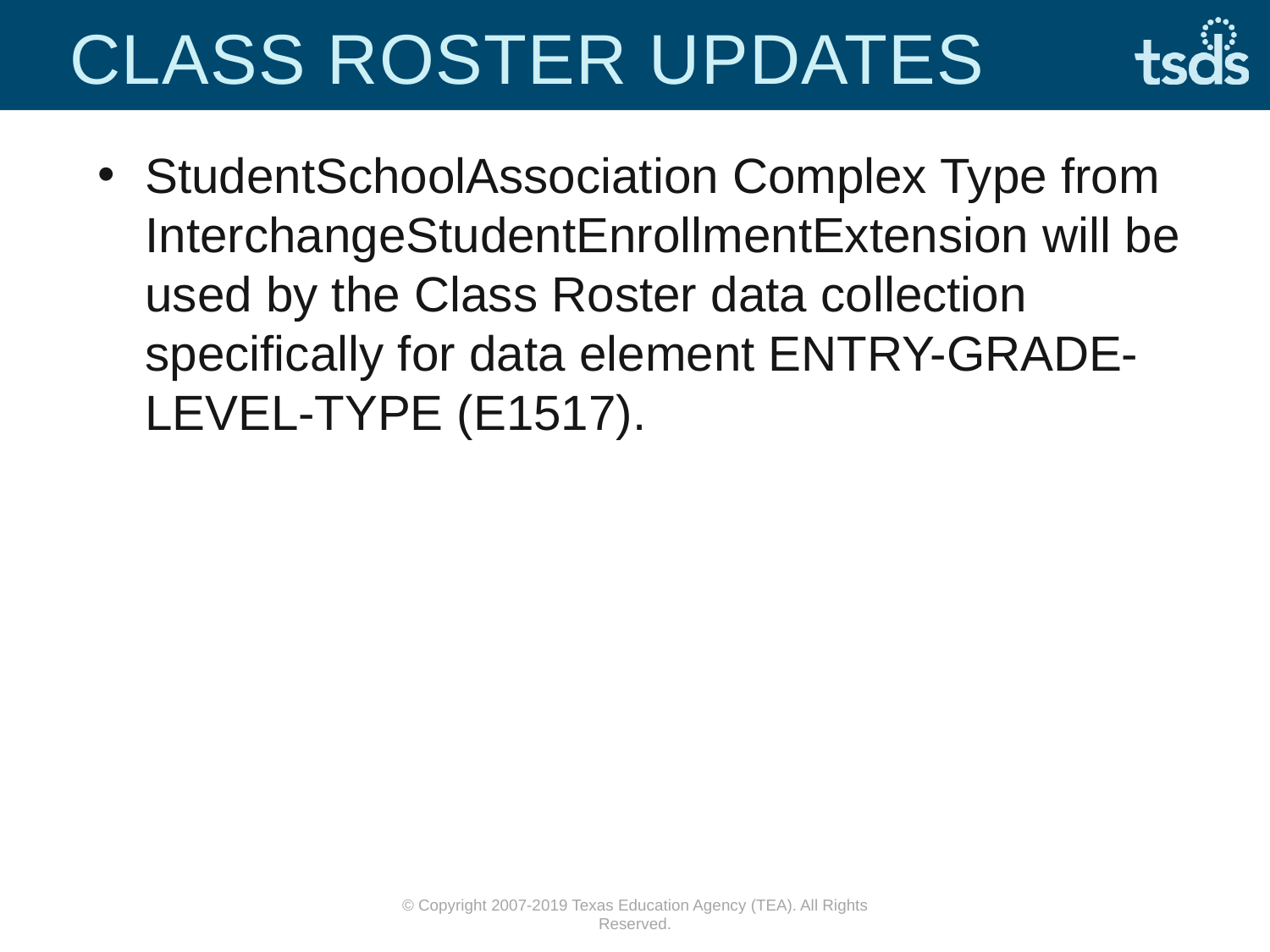

# CLASS ROSTER UPDATES
StudentSchoolAssociation Complex Type from
InterchangeStudentEnrollmentExtension will be used by the Class Roster data collection specifically for data element ENTRY-GRADE-LEVEL-TYPE (E1517).